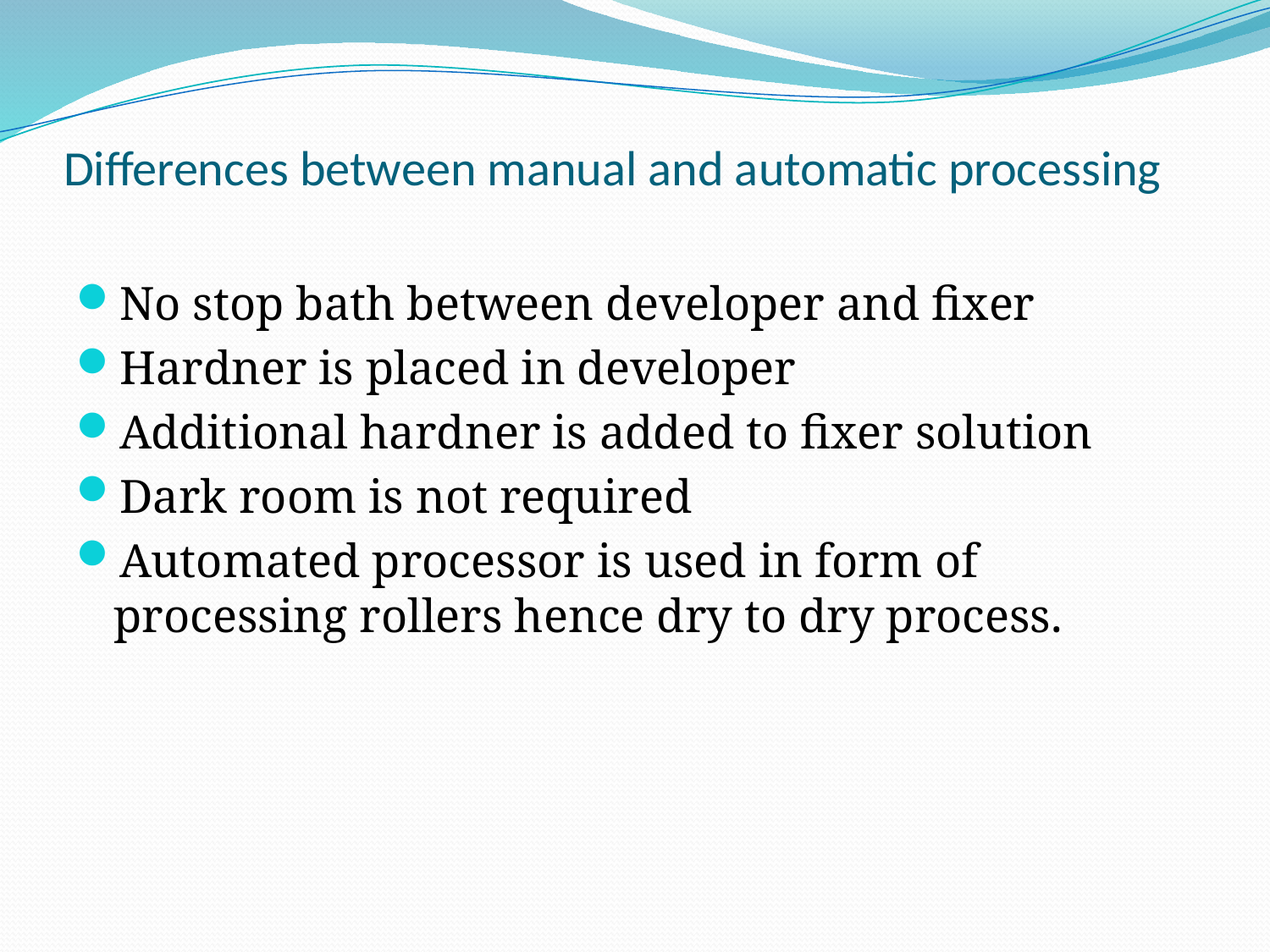

# Differences between manual and automatic processing
No stop bath between developer and fixer
Hardner is placed in developer
Additional hardner is added to fixer solution
Dark room is not required
Automated processor is used in form of processing rollers hence dry to dry process.